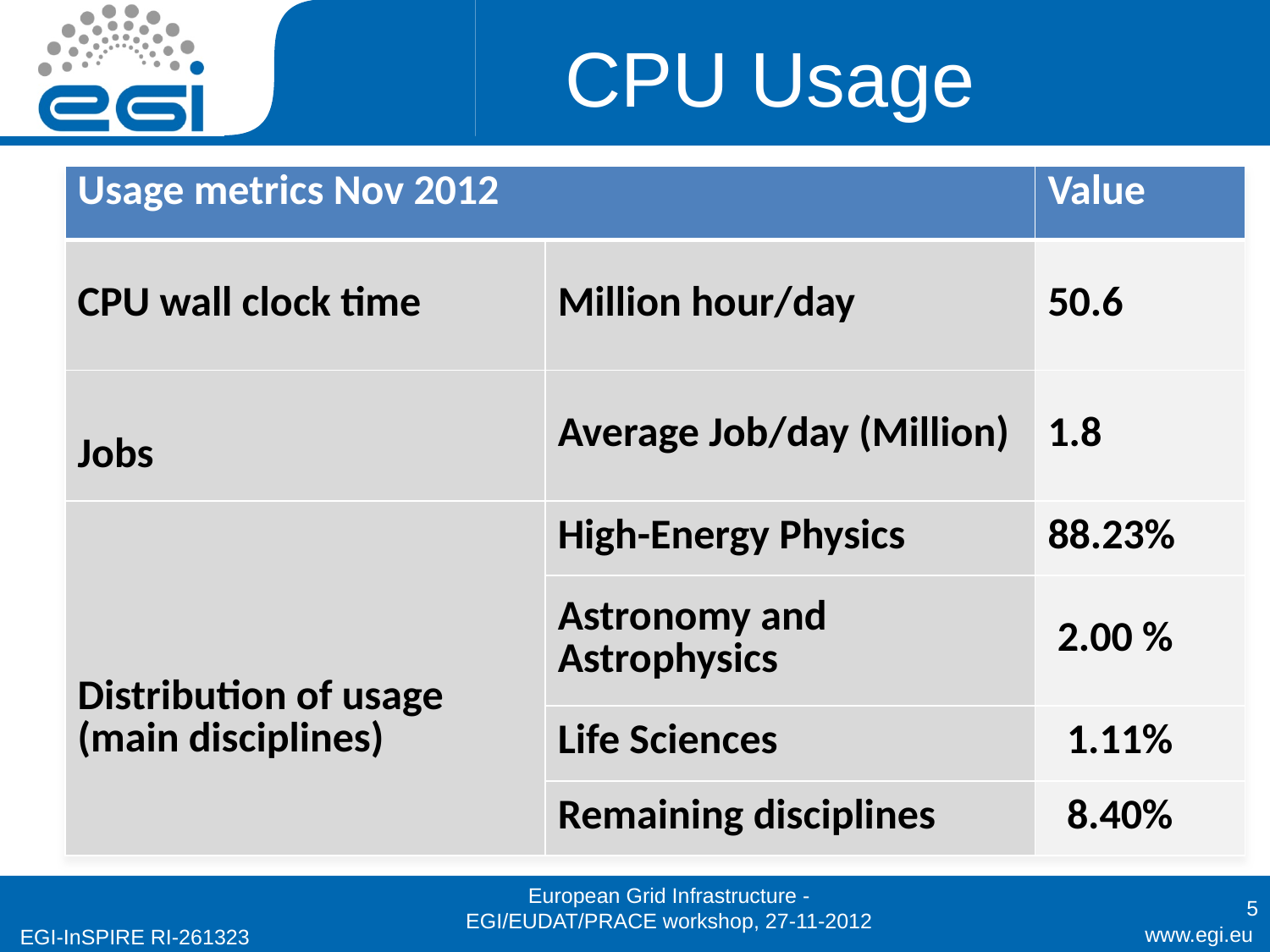

# CPU Usage
| Usage metrics Nov 2012 |  | Value |
| --- | --- | --- |
| CPU wall clock time | Million hour/day | 50.6 |
| Jobs | Average Job/day (Million) | 1.8 |
| Distribution of usage (main disciplines) | High-Energy Physics | 88.23% |
|  | Astronomy and Astrophysics | 2.00 % |
|  | Life Sciences | 1.11% |
|  | Remaining disciplines | 8.40% |
European Grid Infrastructure - EGI/EUDAT/PRACE workshop, 27-11-2012
5